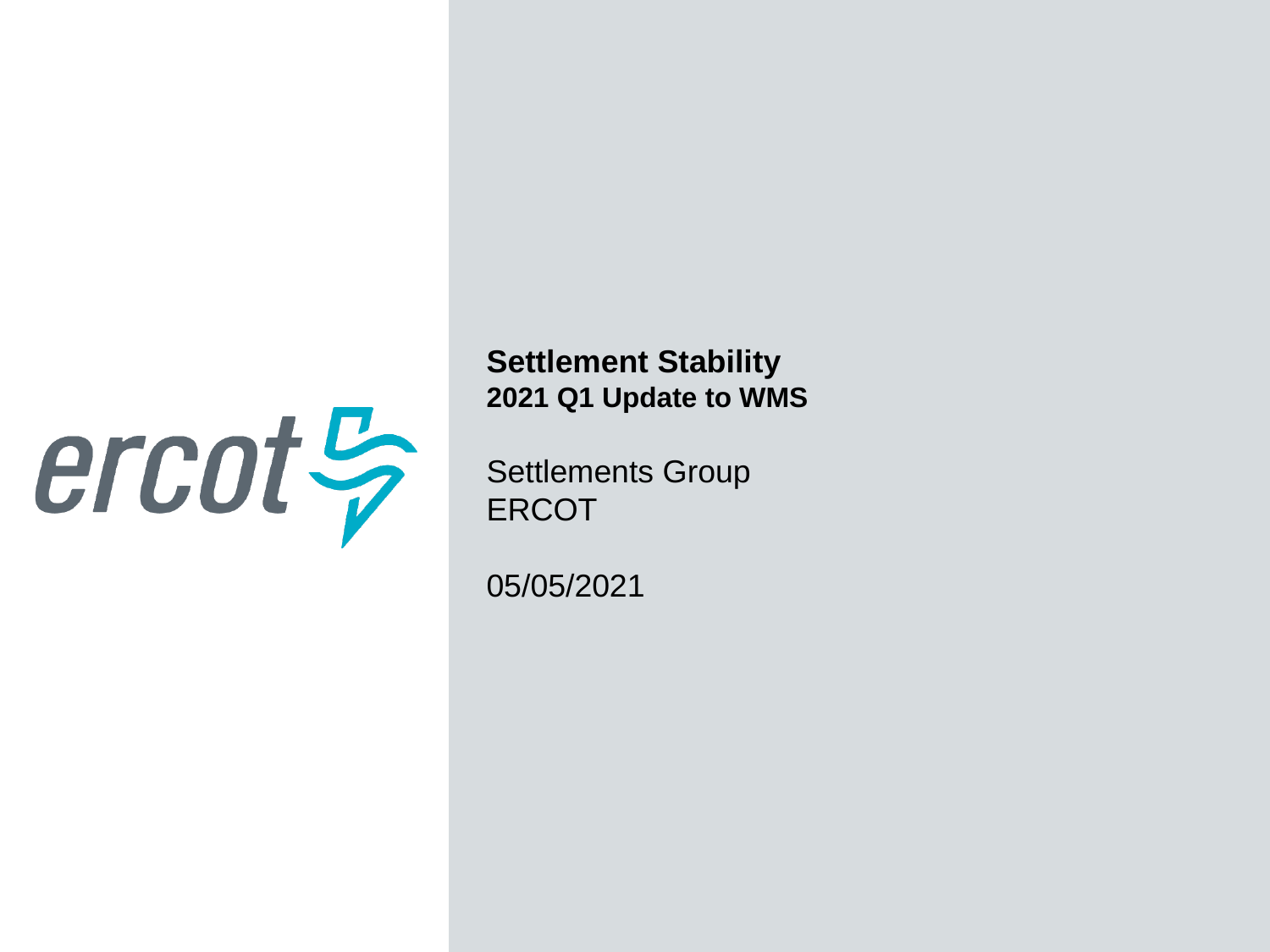

Settlement Stability
2021 Q1 Update to WMS

Settlements Group
ERCOT

05/05/2021